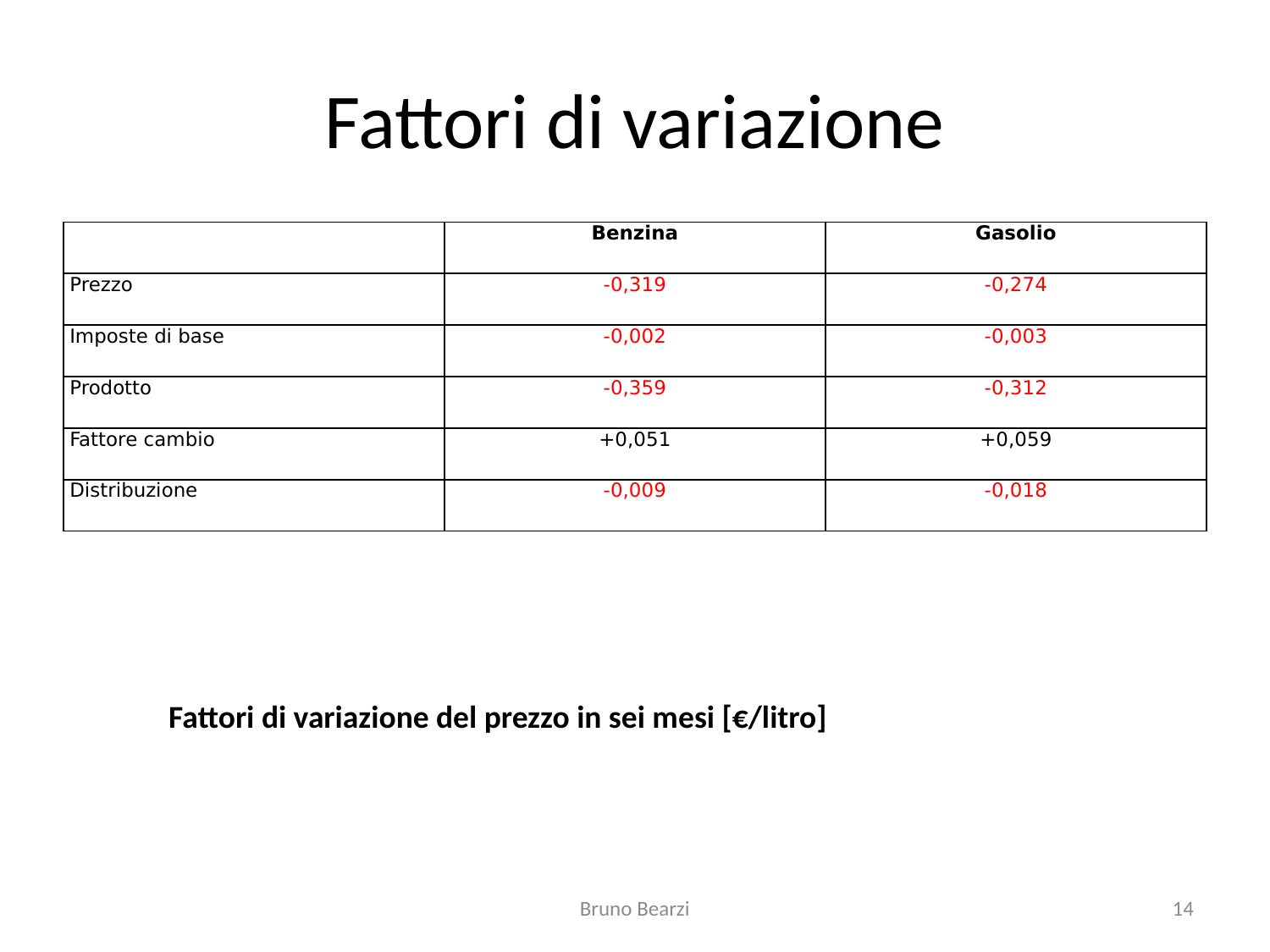

# Fattori di variazione
|  | Benzina | Gasolio |
| --- | --- | --- |
| Prezzo | -0,319 | -0,274 |
| Imposte di base | -0,002 | -0,003 |
| Prodotto | -0,359 | -0,312 |
| Fattore cambio | +0,051 | +0,059 |
| Distribuzione | -0,009 | -0,018 |
Fattori di variazione del prezzo in sei mesi [€/litro]
Bruno Bearzi
14